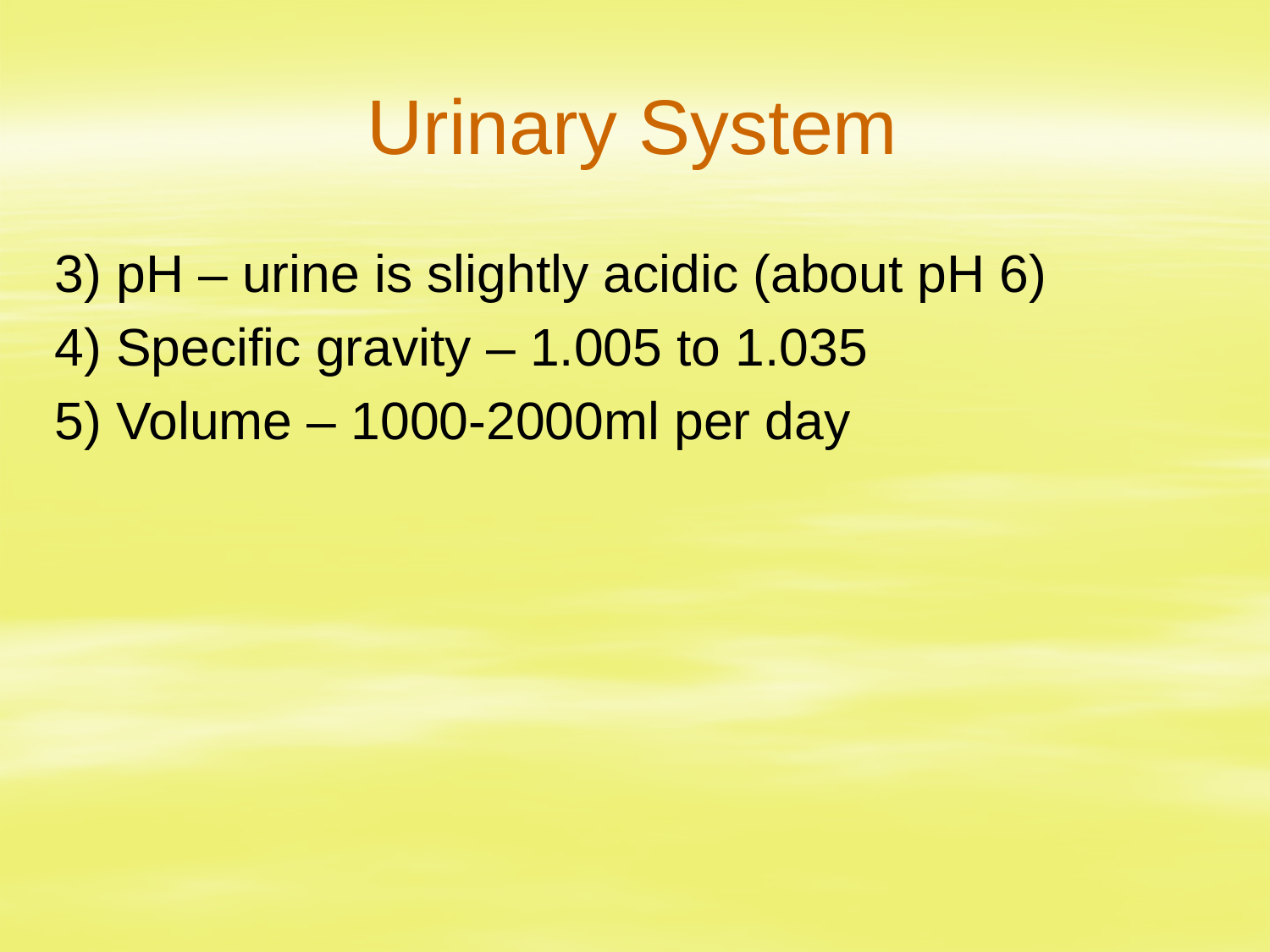

# Urinary System
3) pH – urine is slightly acidic (about pH 6)
4) Specific gravity – 1.005 to 1.035
5) Volume – 1000-2000ml per day